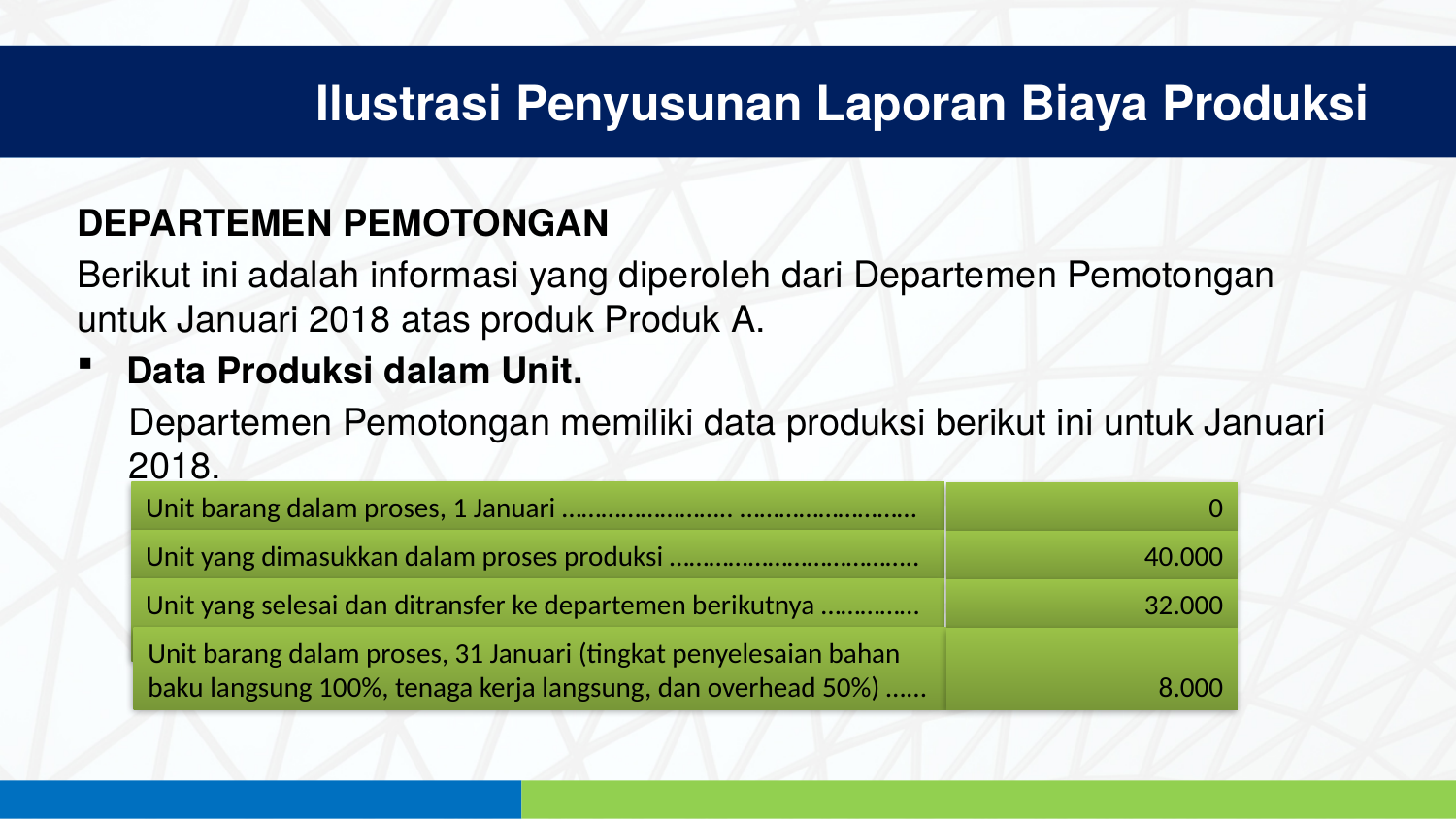

Ilustrasi Penyusunan Laporan Biaya Produksi
DEPARTEMEN PEMOTONGAN
Berikut ini adalah informasi yang diperoleh dari Departemen Pemotongan untuk Januari 2018 atas produk Produk A.
Data Produksi dalam Unit.
Departemen Pemotongan memiliki data produksi berikut ini untuk Januari 2018.

Unit barang dalam proses, 1 Januari …………………….. ………………………
0
Unit yang dimasukkan dalam proses produksi ………………………………..
40.000
Unit yang selesai dan ditransfer ke departemen berikutnya …………… ……………………………….……………………..
32.000
Unit barang dalam proses, 31 Januari (tingkat penyelesaian bahan baku langsung 100%, tenaga kerja langsung, dan overhead 50%) …...

8.000